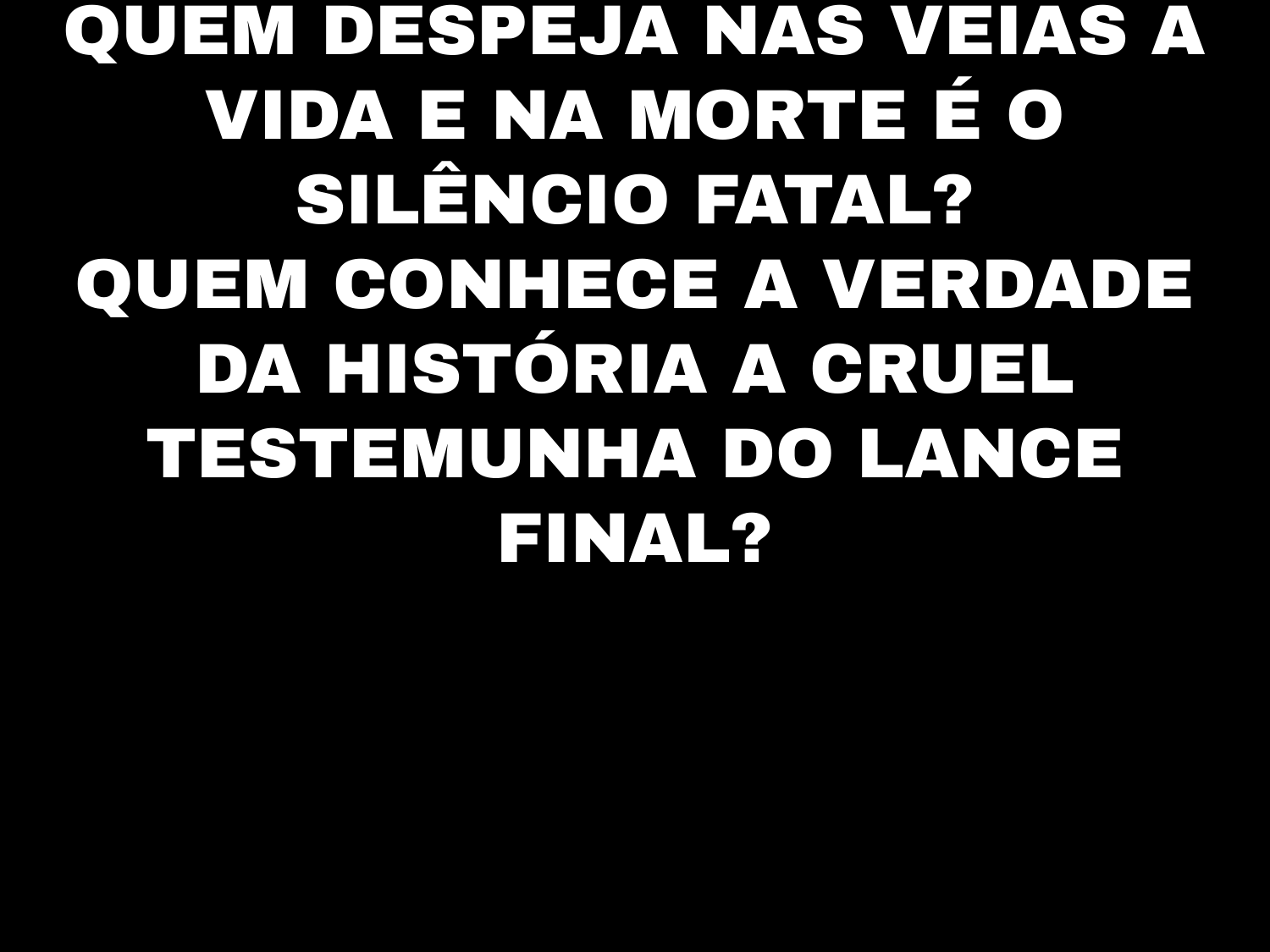

# QUEM DESPEJA NAS VEIAS A VIDA E NA MORTE É O SILÊNCIO FATAL? QUEM CONHECE A VERDADE DA HISTÓRIA A CRUEL TESTEMUNHA DO LANCE FINAL?